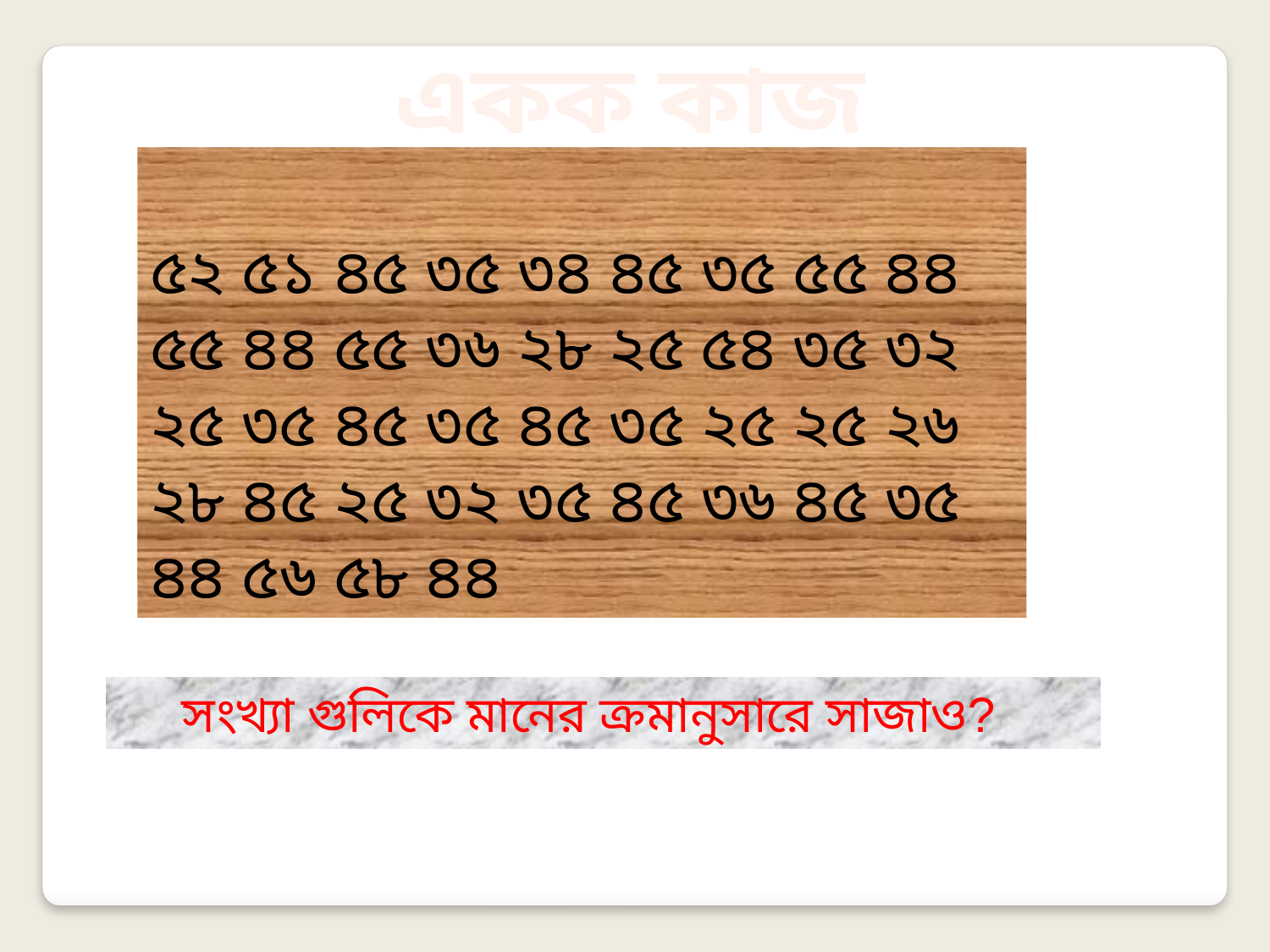

একক কাজ

৫২ ৫১ ৪৫ ৩৫ ৩৪ ৪৫ ৩৫ ৫৫ ৪৪ ৫৫ ৪৪ ৫৫ ৩৬ ২৮ ২৫ ৫৪ ৩৫ ৩২ ২৫ ৩৫ ৪৫ ৩৫ ৪৫ ৩৫ ২৫ ২৫ ২৬ ২৮ ৪৫ ২৫ ৩২ ৩৫ ৪৫ ৩৬ ৪৫ ৩৫ ৪৪ ৫৬ ৫৮ ৪৪
সংখ্যা গুলিকে মানের ক্রমানুসারে সাজাও?